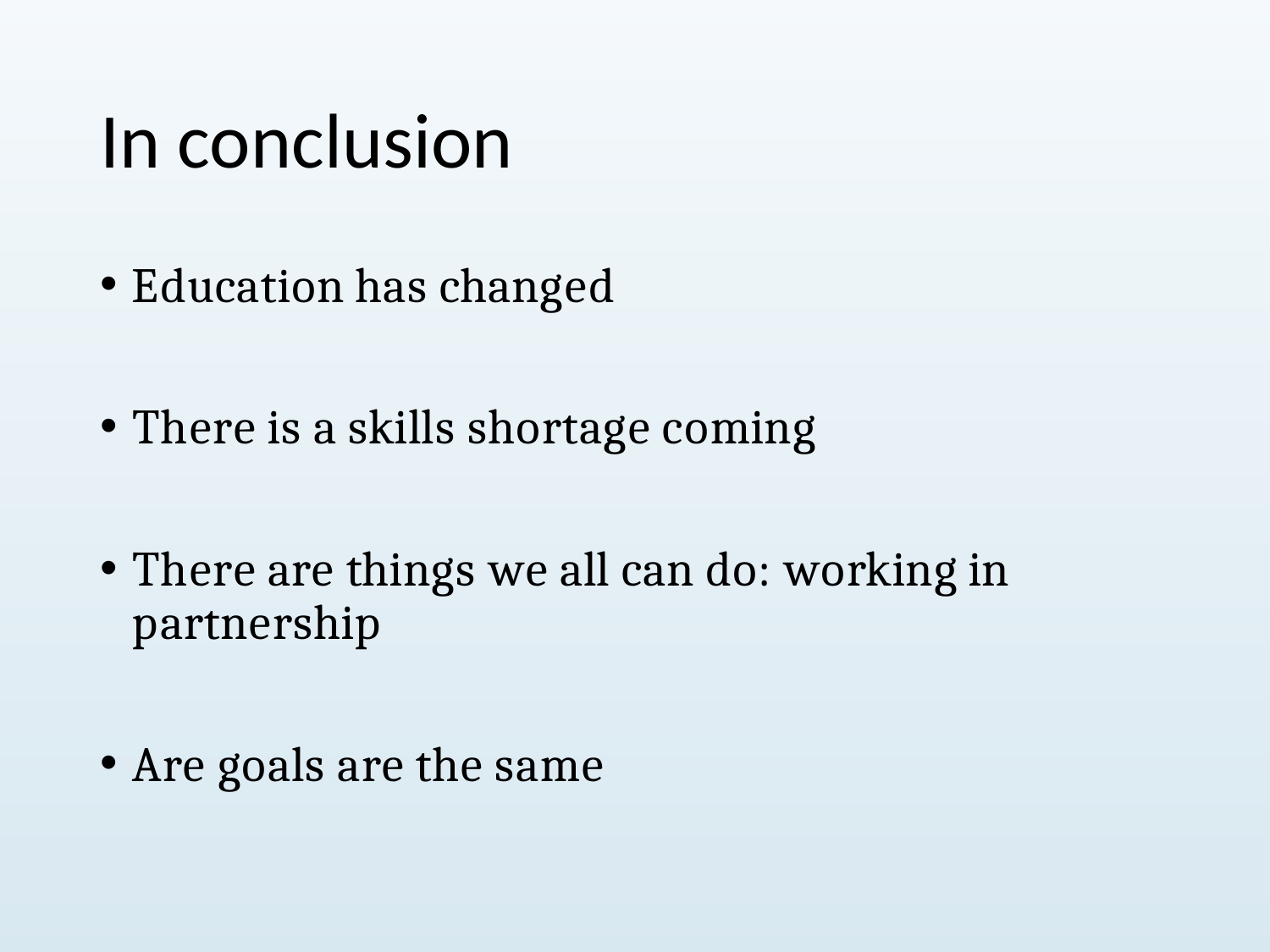

# In conclusion
Education has changed

There is a skills shortage coming

There are things we all can do: working in partnership

Are goals are the same